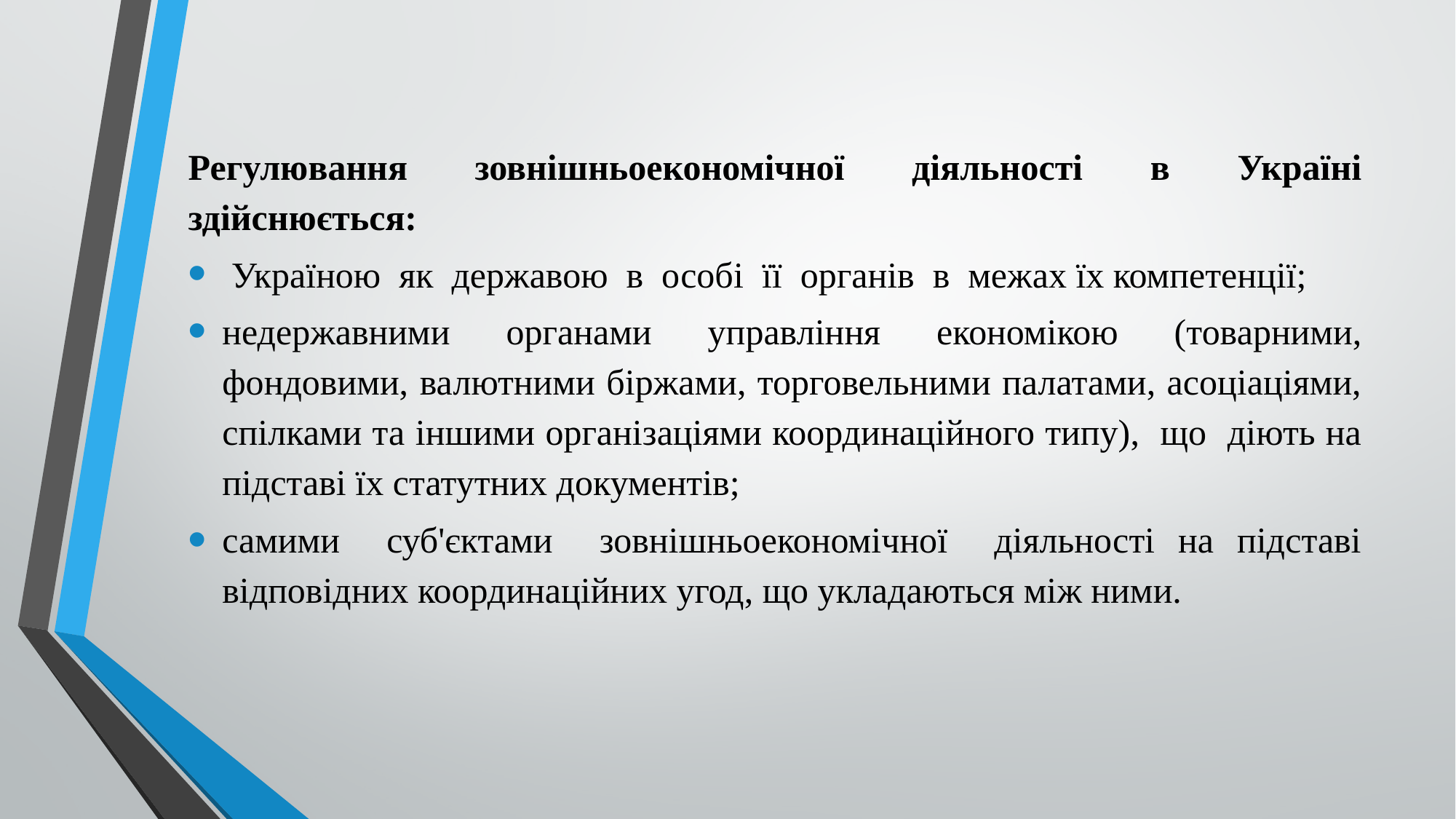

Регулювання зовнішньоекономічної діяльності в Україні здійснюється:
 Україною  як  державою  в  особі  її  органів  в  межах їх компетенції;
недержавними  органами  управління  економікою  (товарними, фондовими, валютними біржами, торговельними палатами, асоціаціями, спілками та іншими організаціями координаційного типу),  що  діють на підставі їх статутних документів;
самими  суб'єктами  зовнішньоекономічної  діяльності на підставі відповідних координаційних угод, що укладаються між ними.